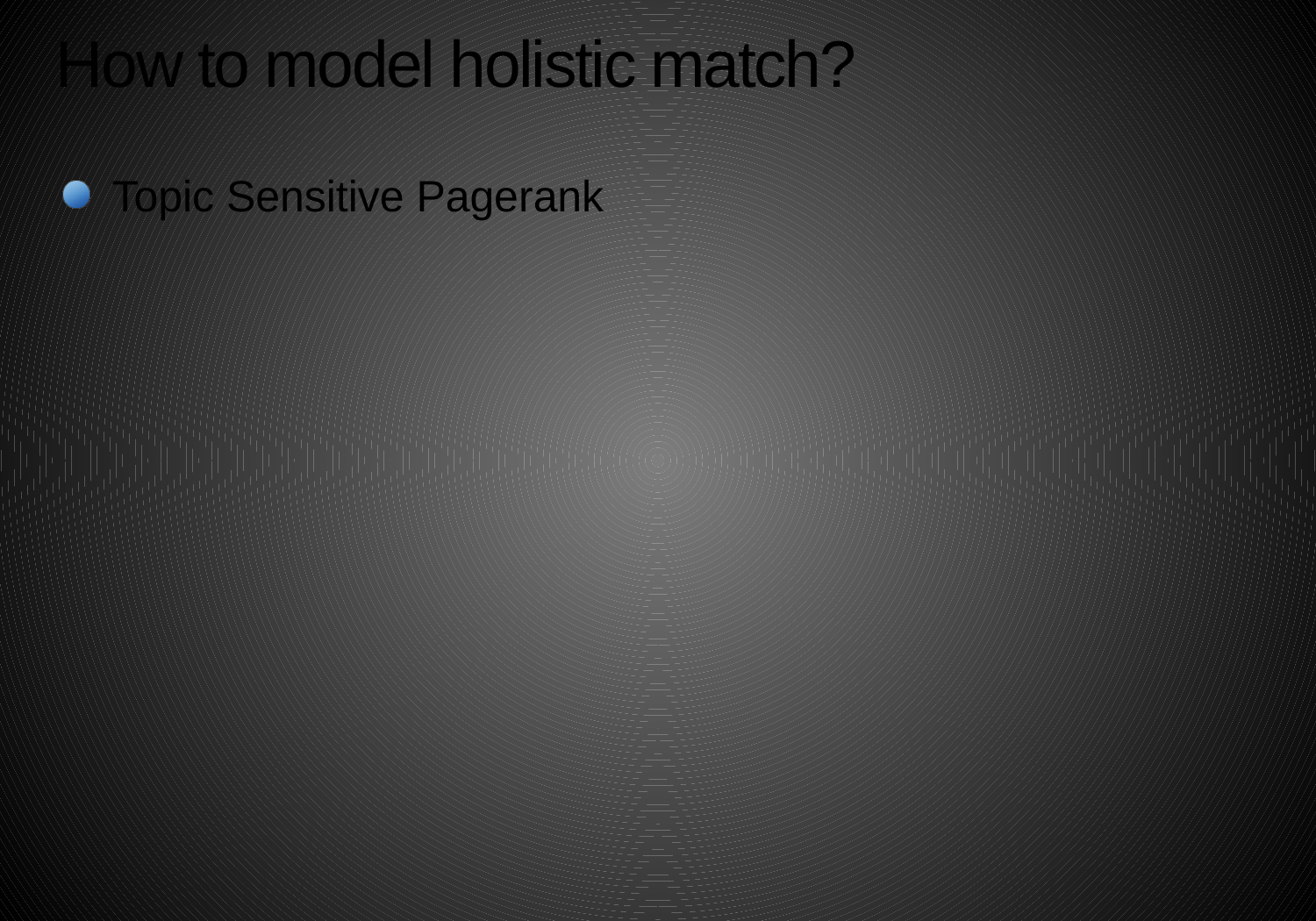

# How to model holistic match?
Topic Sensitive Pagerank